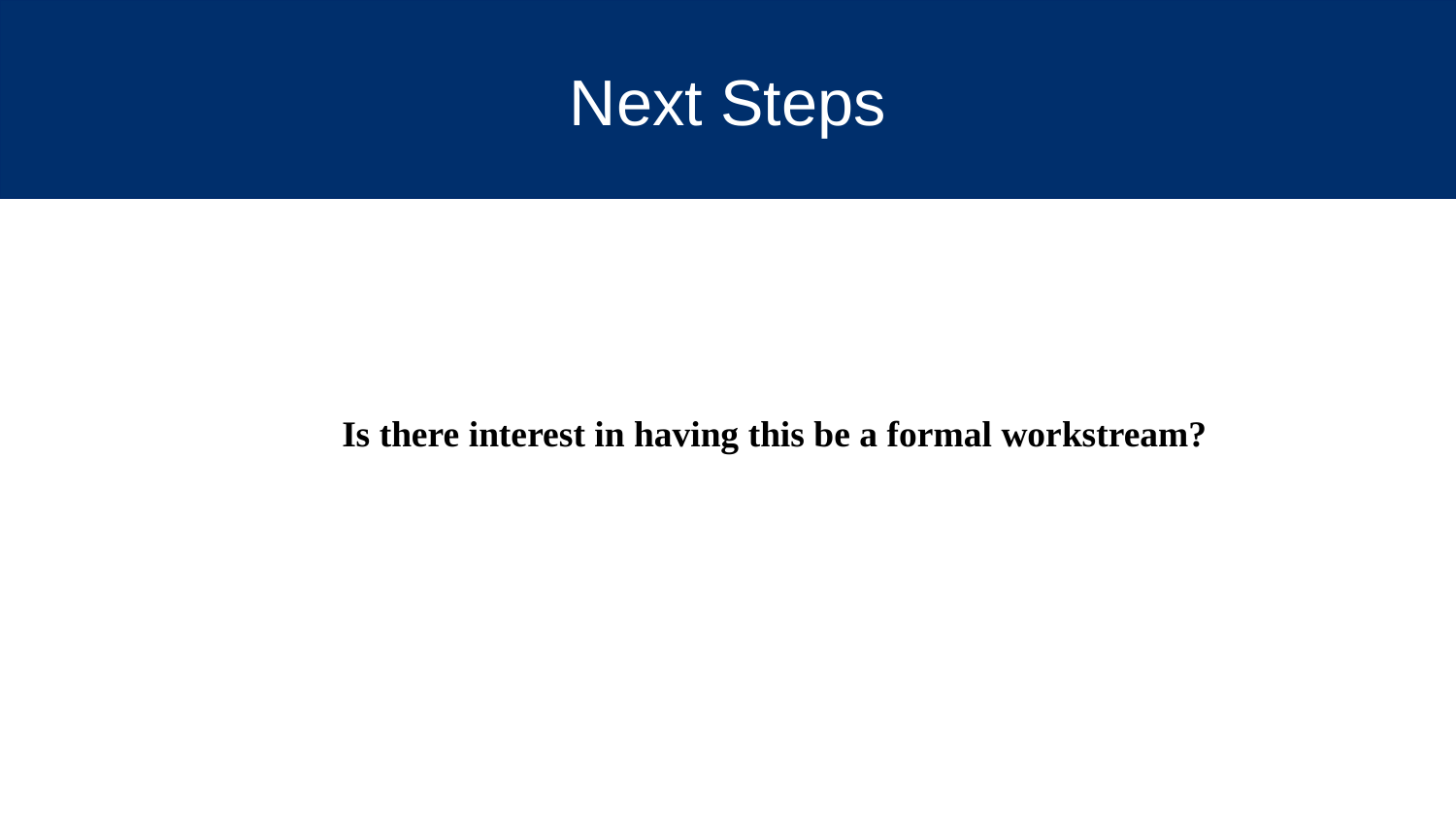

# Next Steps

            Is there interest in having this be a formal workstream?